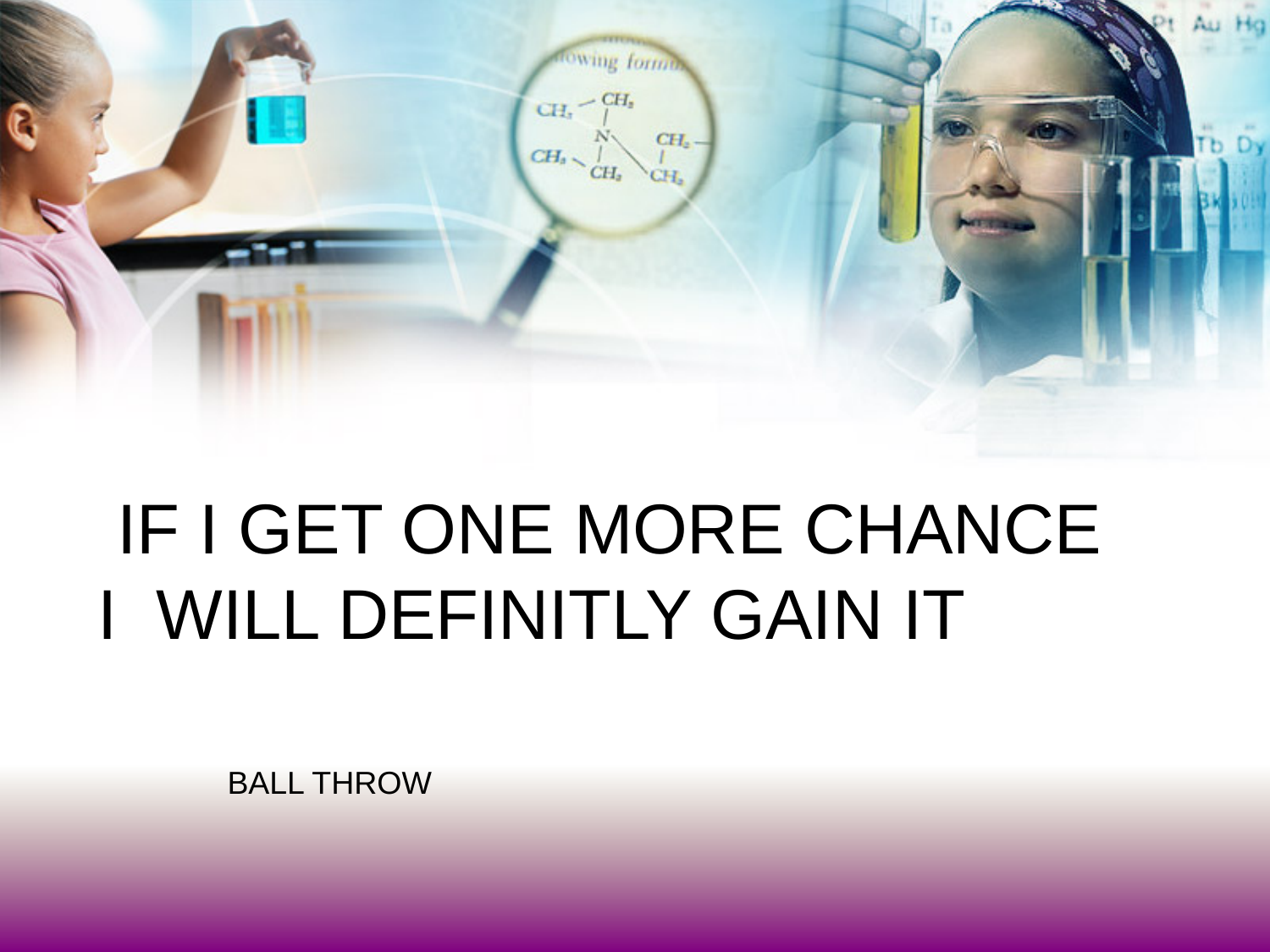

# IF I GET ONE MORE CHANCE I  WILL DEFINITLY GAIN IT
BALL THROW